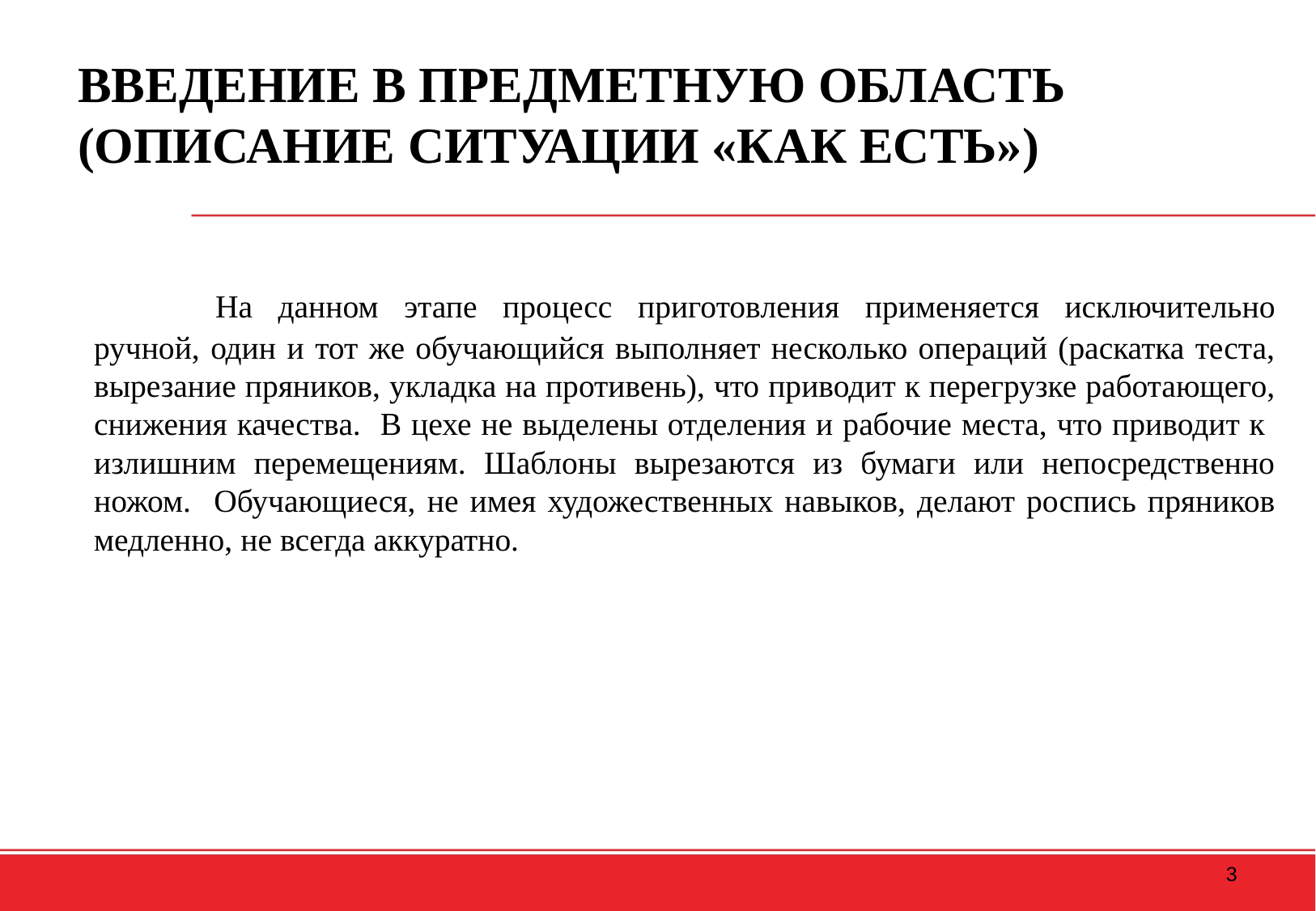

# ВВЕДЕНИЕ В ПРЕДМЕТНУЮ ОБЛАСТЬ (ОПИСАНИЕ СИТУАЦИИ «КАК ЕСТЬ»)
		На данном этапе процесс приготовления применяется исключительно ручной, один и тот же обучающийся выполняет несколько операций (раскатка теста, вырезание пряников, укладка на противень), что приводит к перегрузке работающего, снижения качества.  В цехе не выделены отделения и рабочие места, что приводит к  излишним перемещениям. Шаблоны вырезаются из бумаги или непосредственно ножом.  Обучающиеся, не имея художественных навыков, делают роспись пряников медленно, не всегда аккуратно.
3